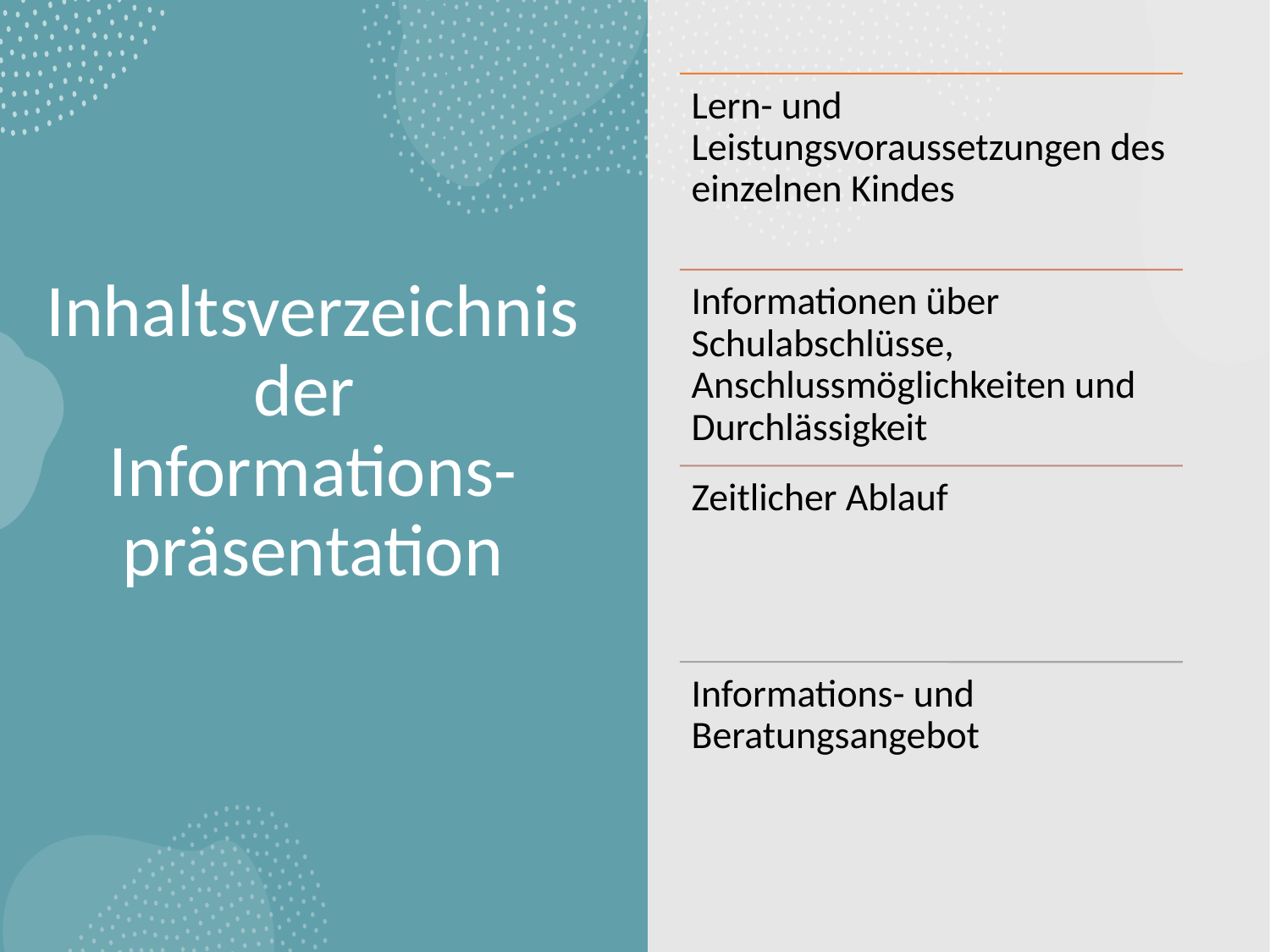

# Inhaltsverzeichnis der Informations-präsentation
Lern- und Leistungsvoraussetzungen des einzelnen Kindes
Informationen über Schulabschlüsse, Anschlussmöglichkeiten und Durchlässigkeit
Zeitlicher Ablauf
Informations- und Beratungsangebot